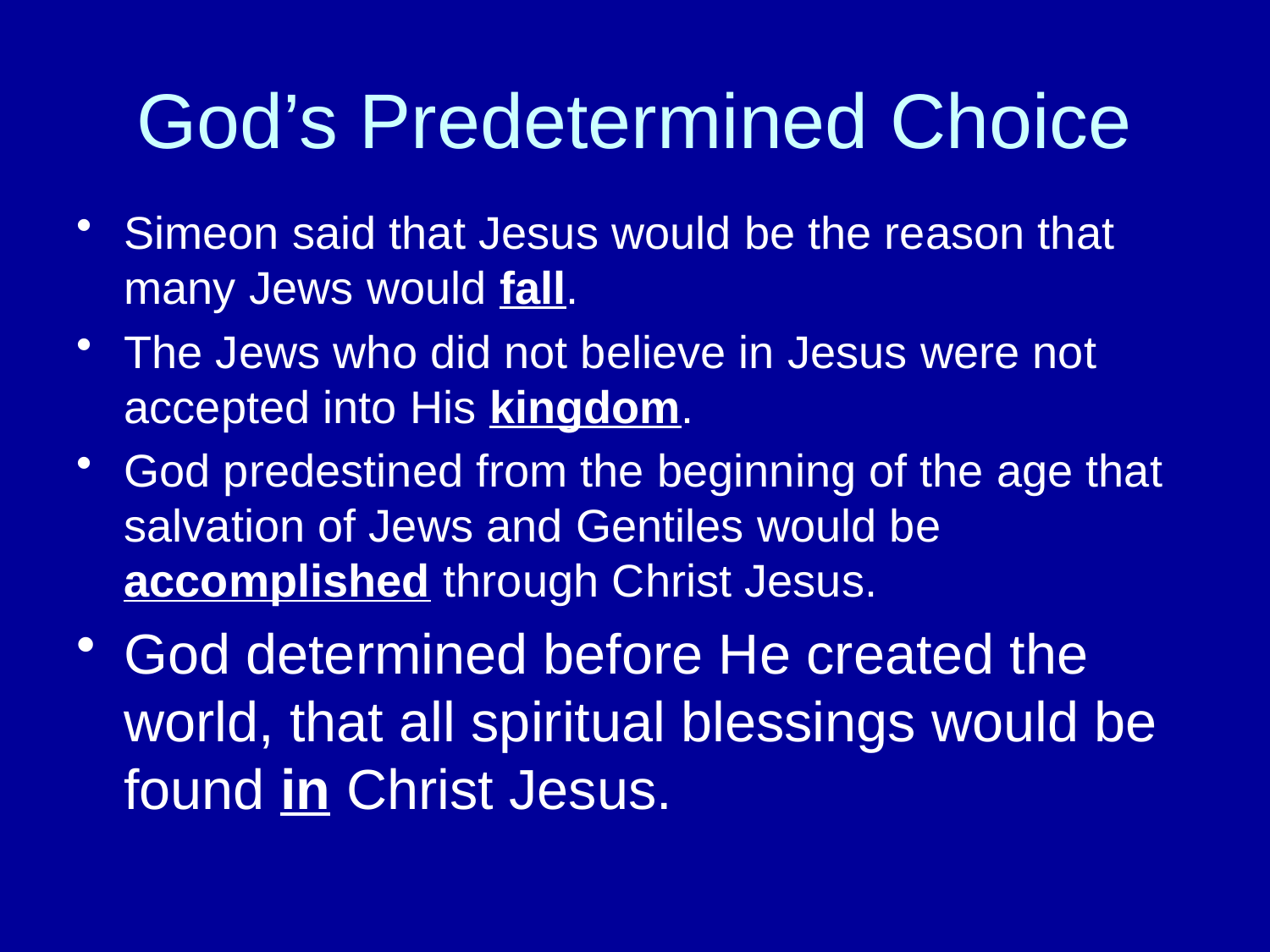

# God’s Predetermined Choice
Simeon said that Jesus would be the reason that many Jews would fall.
The Jews who did not believe in Jesus were not accepted into His kingdom.
God predestined from the beginning of the age that salvation of Jews and Gentiles would be accomplished through Christ Jesus.
God determined before He created the world, that all spiritual blessings would be found in Christ Jesus.